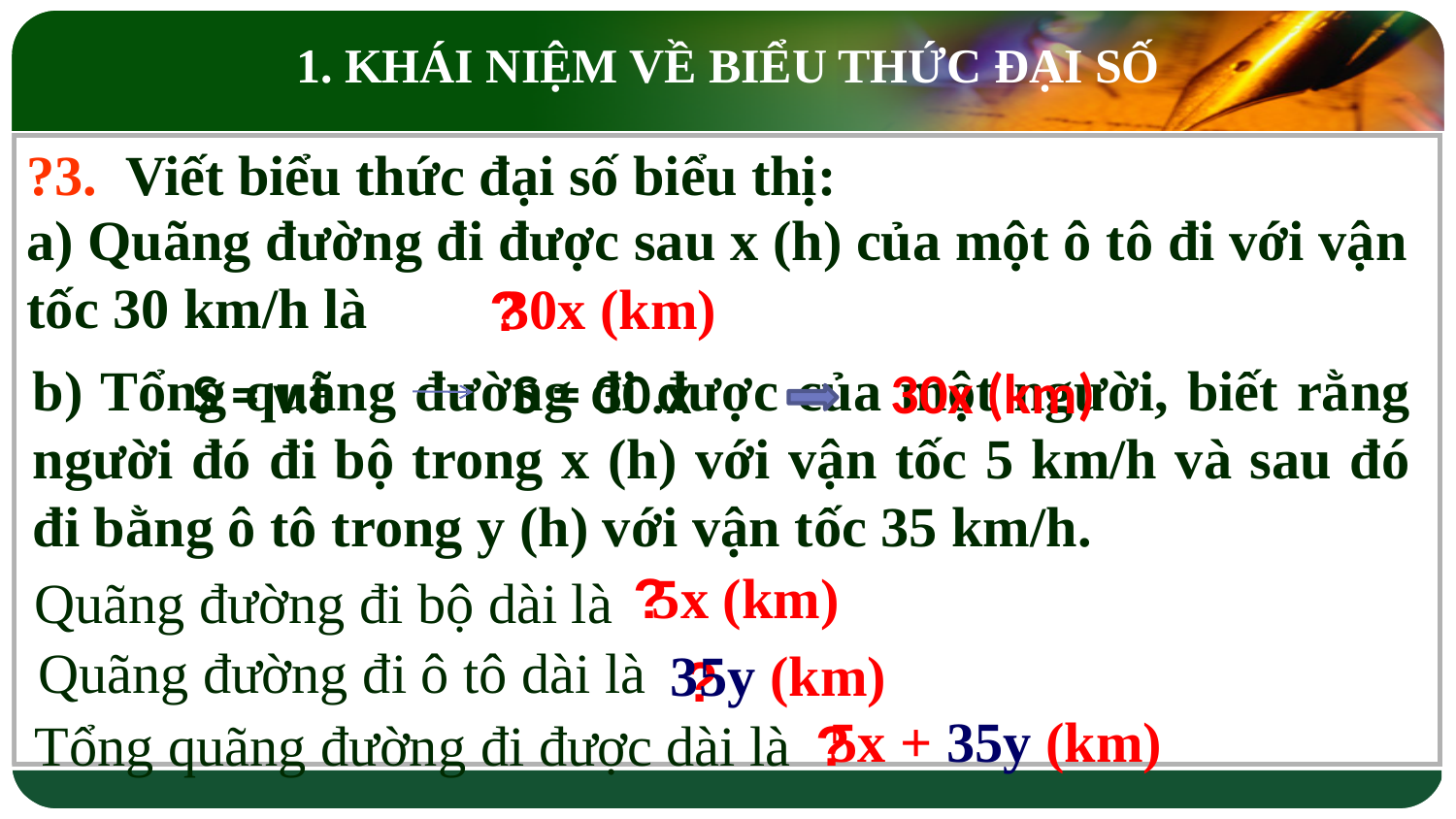

1. KHÁI NIỆM VỀ BIỂU THỨC ĐẠI SỐ
?3.  Viết biểu thức đại số biểu thị:
a) Quãng đường đi được sau x (h) của một ô tô đi với vận tốc 30 km/h là
30x (km)
?
b) Tổng quãng đường đi được của một người, biết rằng người đó đi bộ trong x (h) với vận tốc 5 km/h và sau đó đi bằng ô tô trong y (h) với vận tốc 35 km/h.
S = v.t
      S = 30.x
            30x (km)

?
5x (km)
Quãng đường đi bộ dài là
Quãng đường đi ô tô dài là
35y (km)
?
5x + 35y (km)
Tổng quãng đường đi được dài là
?